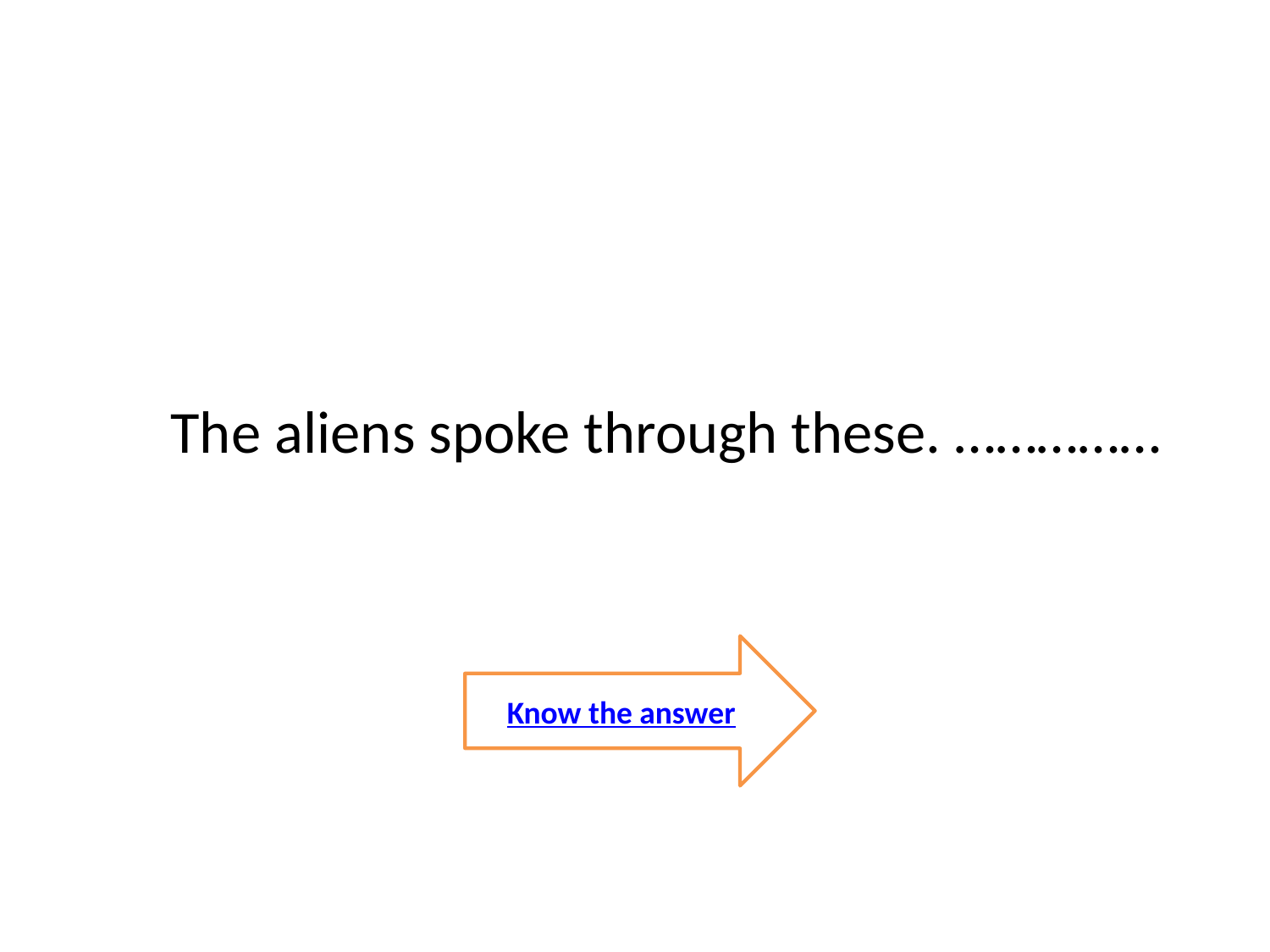

# The aliens spoke through these. ……………